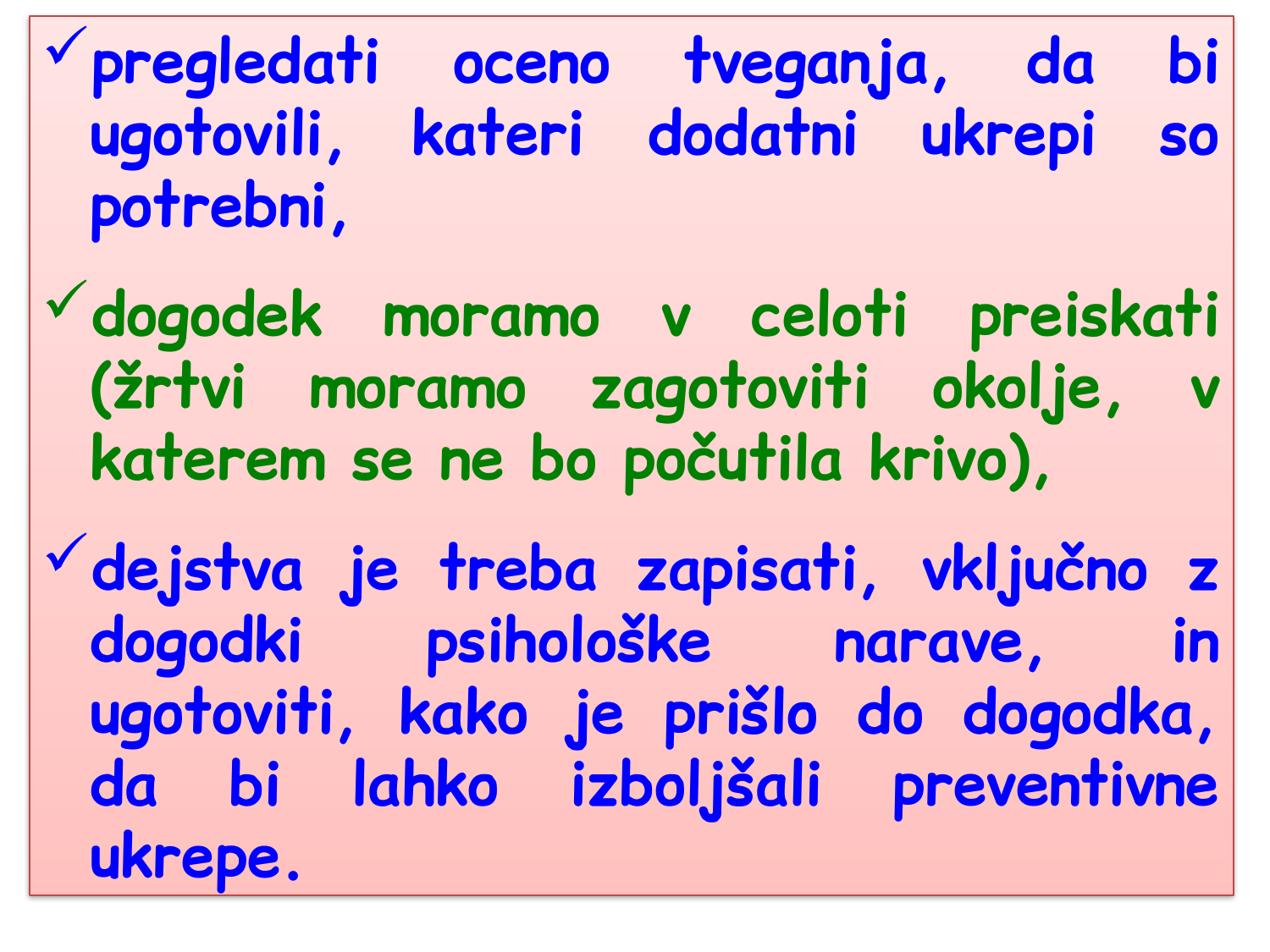

pregledati oceno tveganja, da bi ugotovili, kateri dodatni ukrepi so potrebni,

dogodek moramo v celoti preiskati (žrtvi moramo zagotoviti okolje, v katerem se ne bo počutila krivo),

dejstva je treba zapisati, vključno z dogodki psihološke narave, in ugotoviti, kako je prišlo do dogodka, da bi lahko izboljšali preventivne ukrepe.